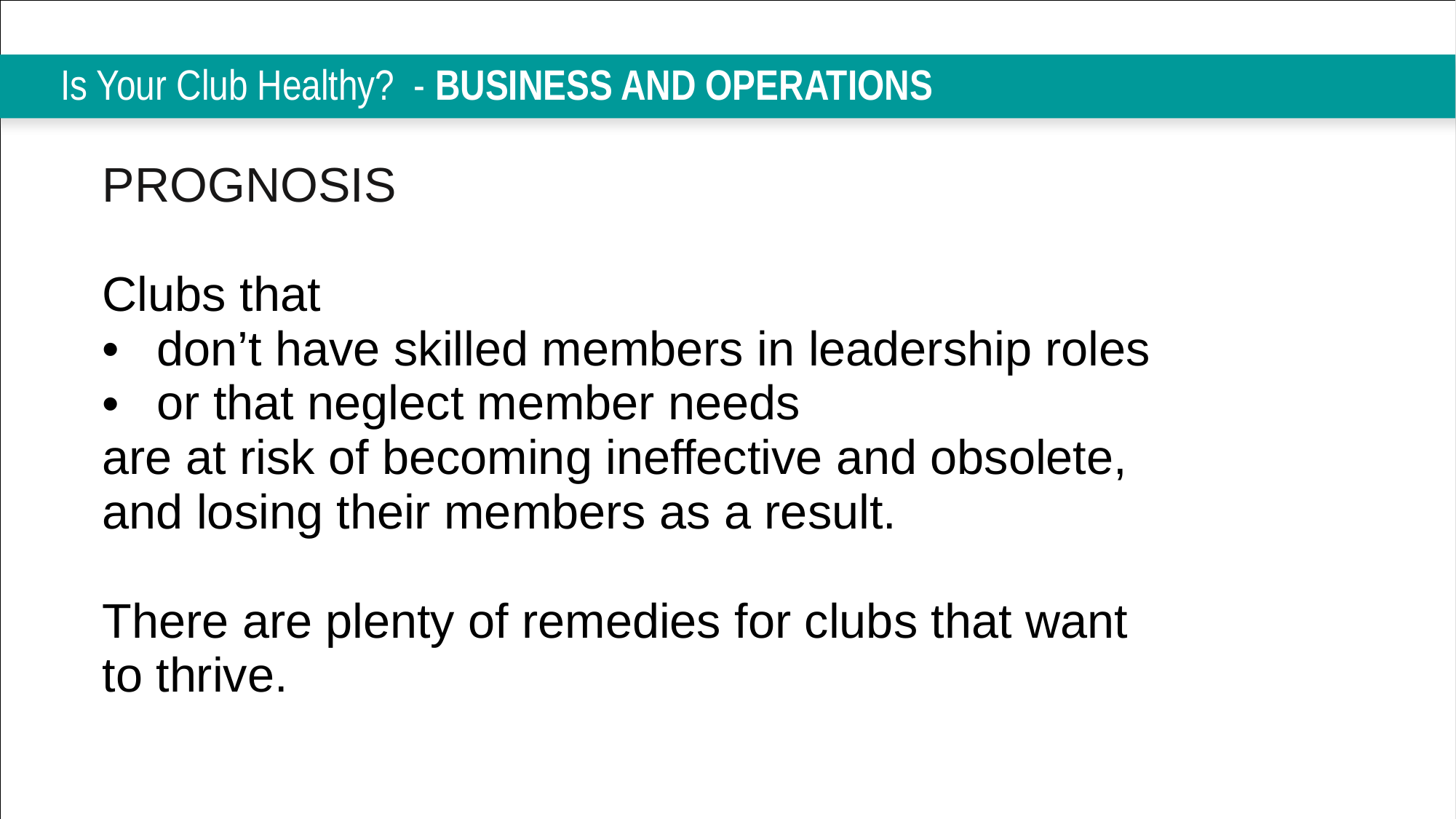

# Is Your Club Healthy?  - BUSINESS AND OPERATIONS
| PROGNOSIS Clubs that don’t have skilled members in leadership roles or that neglect member needs are at risk of becoming ineffective and obsolete, and losing their members as a result. There are plenty of remedies for clubs that want to thrive. |
| --- |
|  |
|  |
|  |
|  |
|  |
|  |
|  |